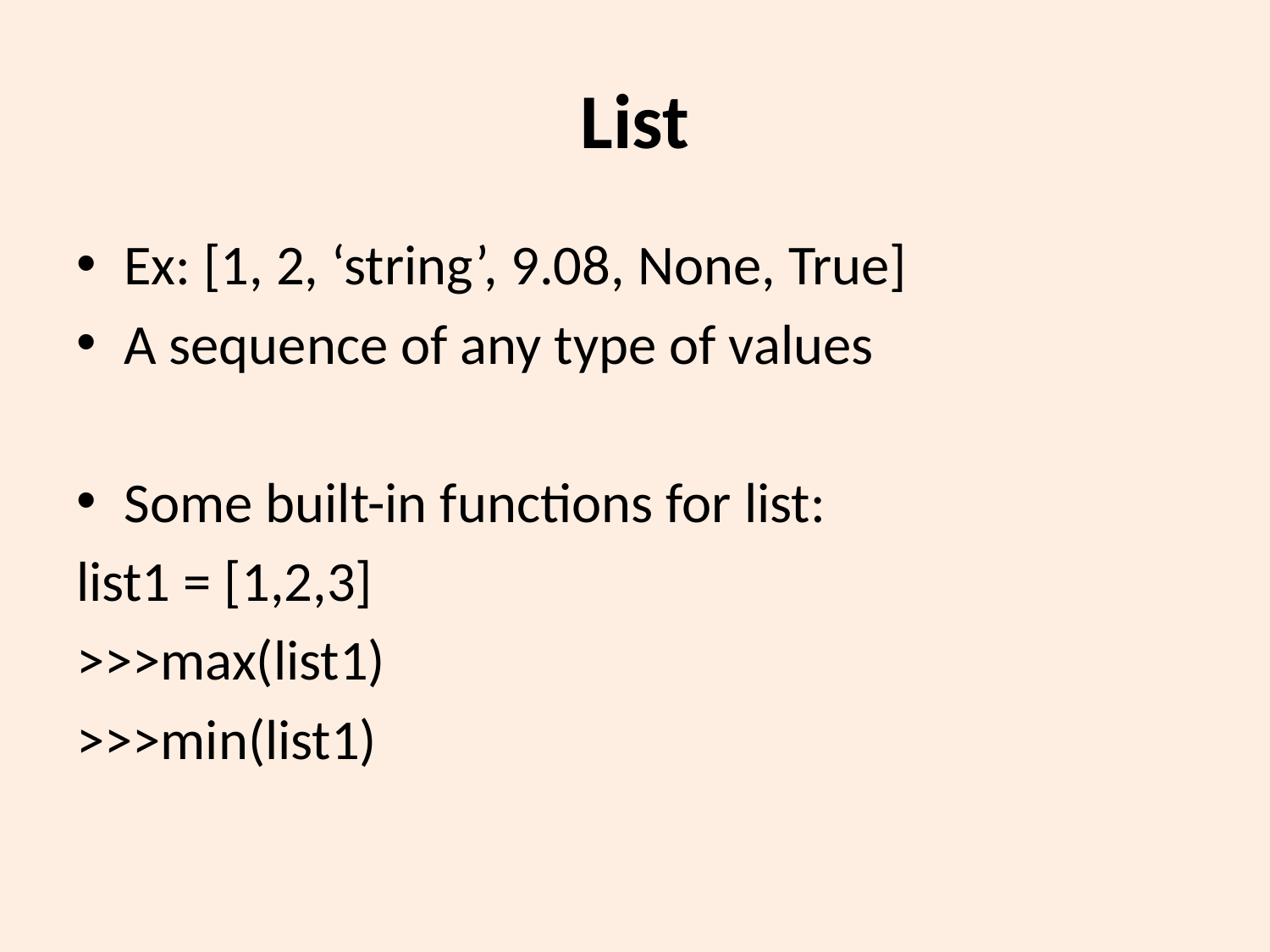

# List
Ex: [1, 2, ‘string’, 9.08, None, True]
A sequence of any type of values

Some built-in functions for list:
list1 = [1,2,3]
>>>max(list1)
>>>min(list1)